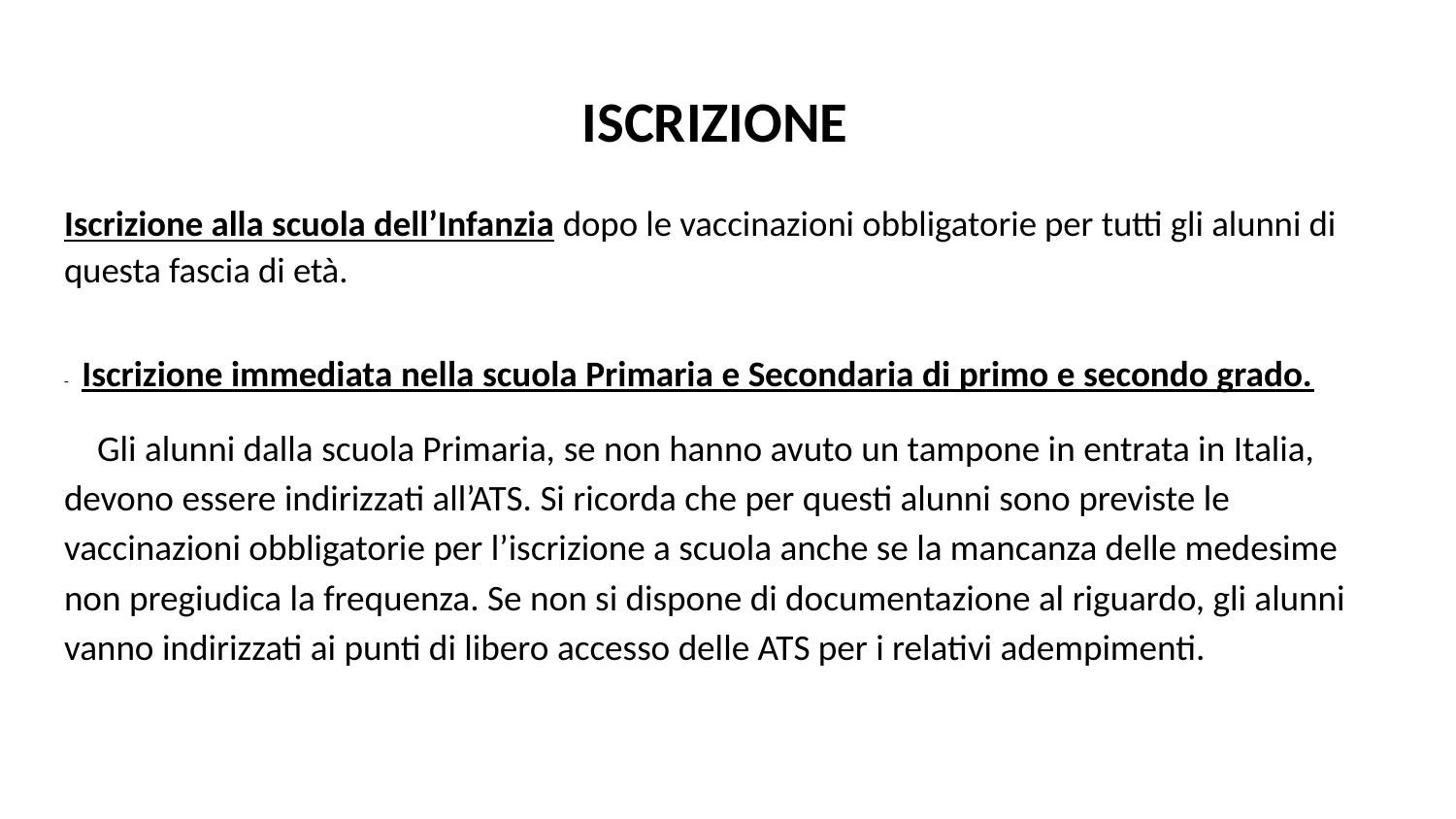

# ISCRIZIONE
Iscrizione alla scuola dell’Infanzia dopo le vaccinazioni obbligatorie per tutti gli alunni di questa fascia di età.

-      Iscrizione immediata nella scuola Primaria e Secondaria di primo e secondo grado.
    Gli alunni dalla scuola Primaria, se non hanno avuto un tampone in entrata in Italia, devono essere indirizzati all’ATS. Si ricorda che per questi alunni sono previste le vaccinazioni obbligatorie per l’iscrizione a scuola anche se la mancanza delle medesime non pregiudica la frequenza. Se non si dispone di documentazione al riguardo, gli alunni  vanno indirizzati ai punti di libero accesso delle ATS per i relativi adempimenti.